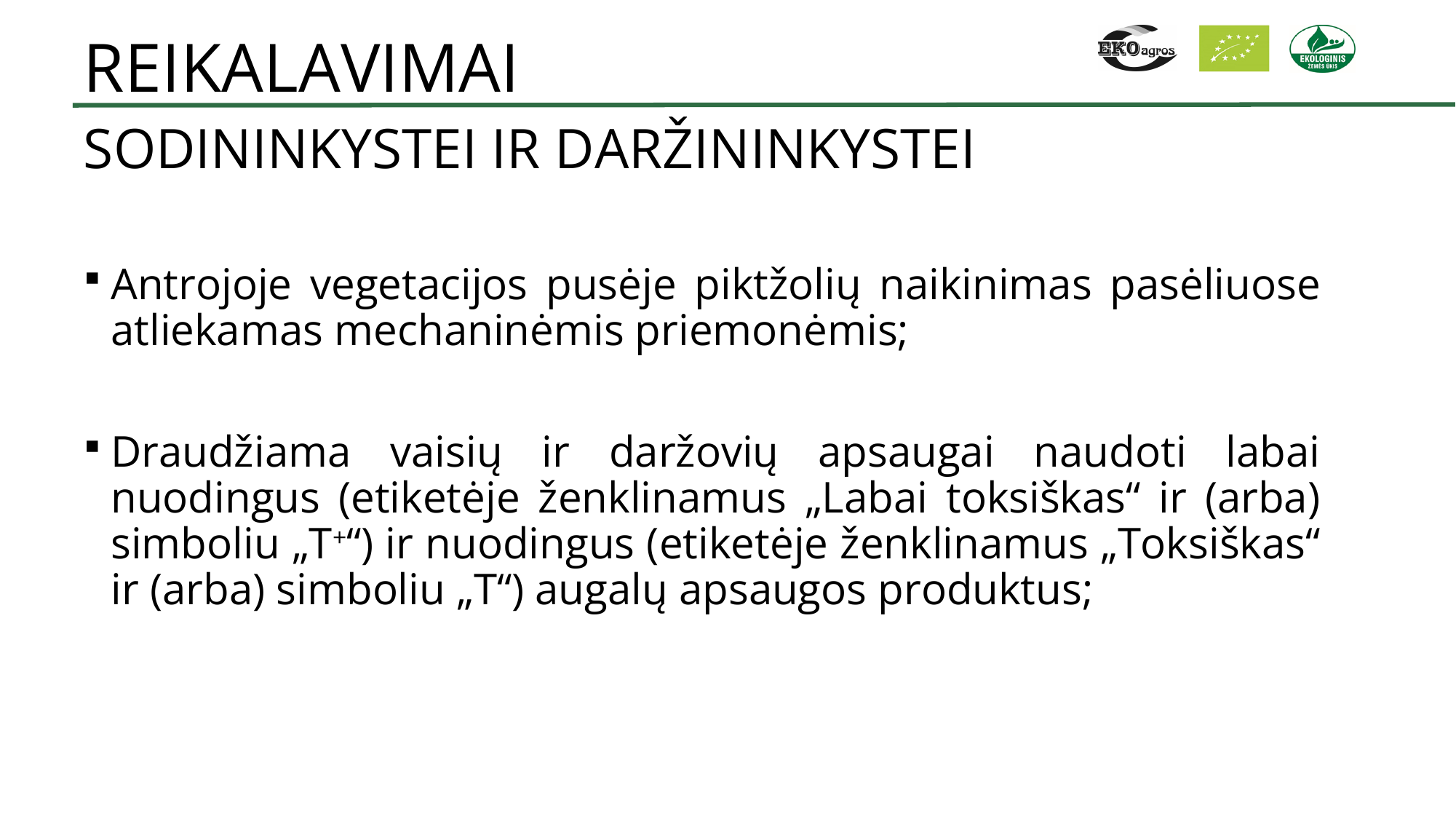

# REIKALAVIMAI
SODININKYSTEI IR DARŽININKYSTEI
Antrojoje vegetacijos pusėje piktžolių naikinimas pasėliuose atliekamas mechaninėmis priemonėmis;

Draudžiama vaisių ir daržovių apsaugai naudoti labai nuodingus (etiketėje ženklinamus „Labai toksiškas“ ir (arba) simboliu „T+“) ir nuodingus (etiketėje ženklinamus „Toksiškas“ ir (arba) simboliu „T“) augalų apsaugos produktus;